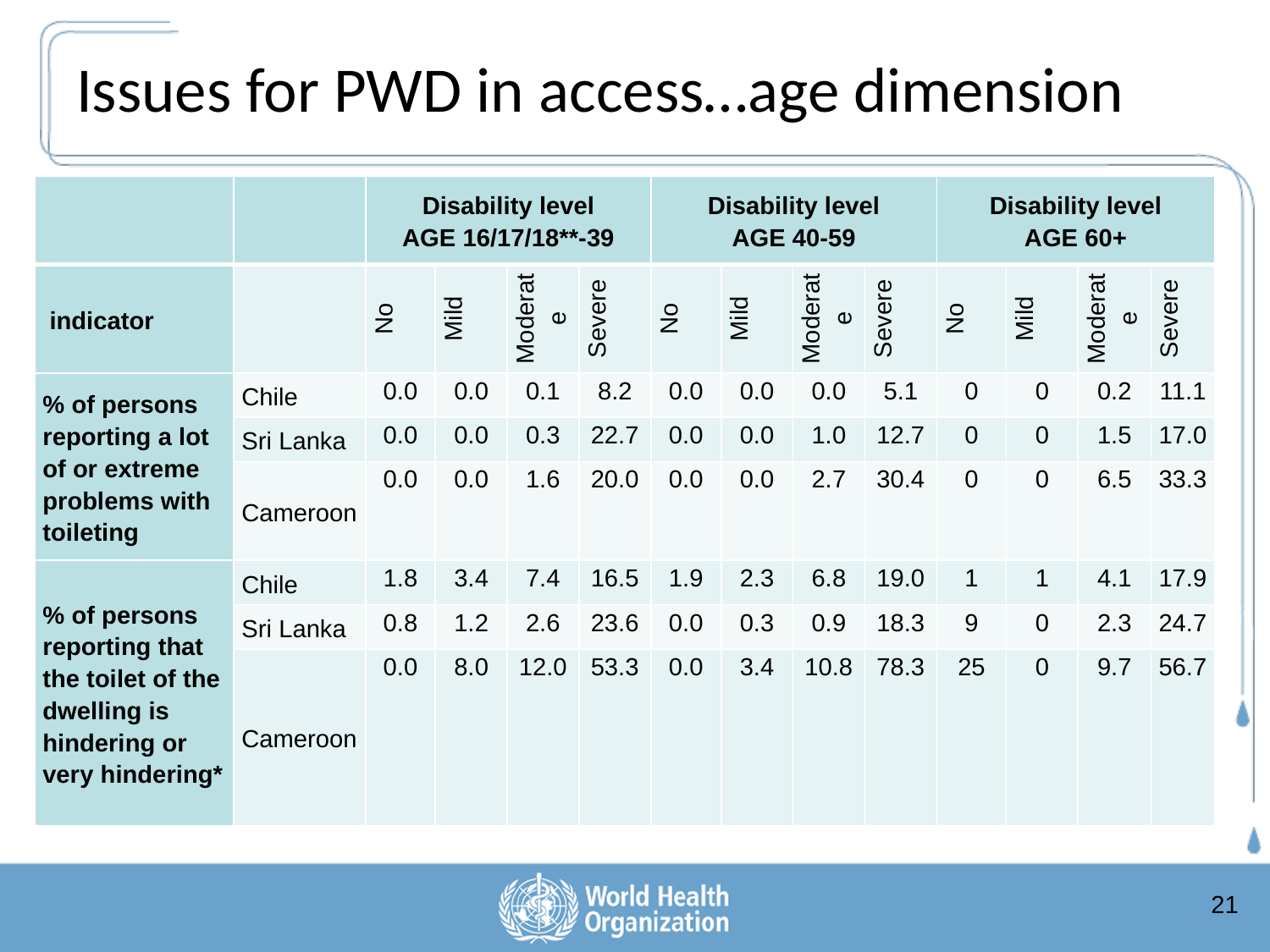

# Issues for PWD in access…age dimension
|  |  | Disability level AGE 16/17/18\*\*-39 |  |  |  | Disability level AGE 40-59 |  |  |  | Disability level AGE 60+ |  |  |  |
| --- | --- | --- | --- | --- | --- | --- | --- | --- | --- | --- | --- | --- | --- |
| indicator |  | No | Mild | Moderate | Severe | No | Mild | Moderate | Severe | No | Mild | Moderate | Severe |
| % of persons reporting a lot of or extreme problems with toileting | Chile | 0.0 | 0.0 | 0.1 | 8.2 | 0.0 | 0.0 | 0.0 | 5.1 | 0 | 0 | 0.2 | 11.1 |
|  | Sri Lanka | 0.0 | 0.0 | 0.3 | 22.7 | 0.0 | 0.0 | 1.0 | 12.7 | 0 | 0 | 1.5 | 17.0 |
|  | Cameroon | 0.0 | 0.0 | 1.6 | 20.0 | 0.0 | 0.0 | 2.7 | 30.4 | 0 | 0 | 6.5 | 33.3 |
| % of persons reporting that the toilet of the dwelling is hindering or very hindering\* | Chile | 1.8 | 3.4 | 7.4 | 16.5 | 1.9 | 2.3 | 6.8 | 19.0 | 1 | 1 | 4.1 | 17.9 |
|  | Sri Lanka | 0.8 | 1.2 | 2.6 | 23.6 | 0.0 | 0.3 | 0.9 | 18.3 | 9 | 0 | 2.3 | 24.7 |
|  | Cameroon | 0.0 | 8.0 | 12.0 | 53.3 | 0.0 | 3.4 | 10.8 | 78.3 | 25 | 0 | 9.7 | 56.7 |
21